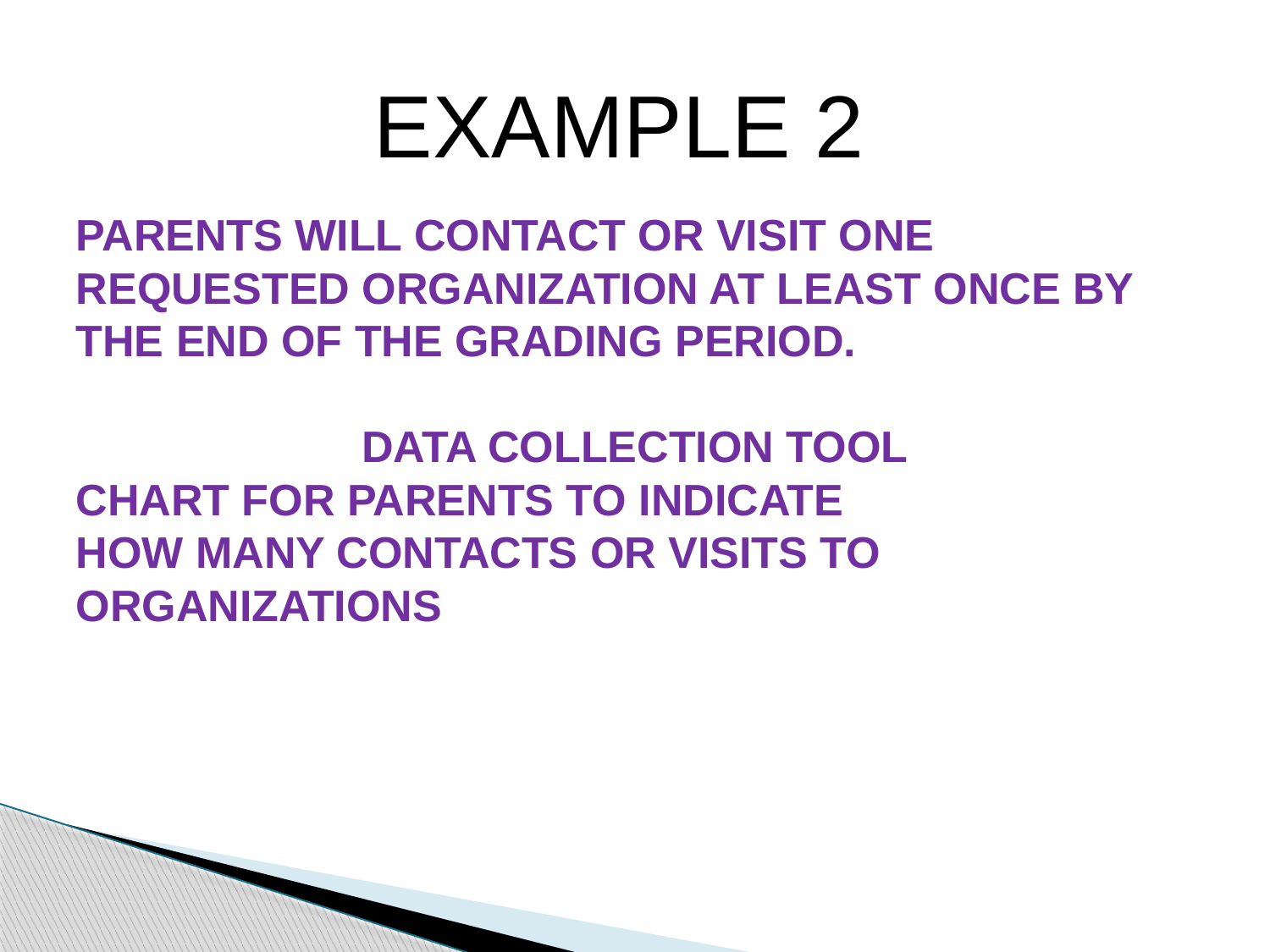

EXAMPLE 2
PARENTS WILL CONTACT OR VISIT ONE REQUESTED ORGANIZATION AT LEAST ONCE BY THE END OF THE GRADING PERIOD.

DATA COLLECTION TOOL
CHART FOR PARENTS TO INDICATE
HOW MANY CONTACTS OR VISITS TO ORGANIZATIONS